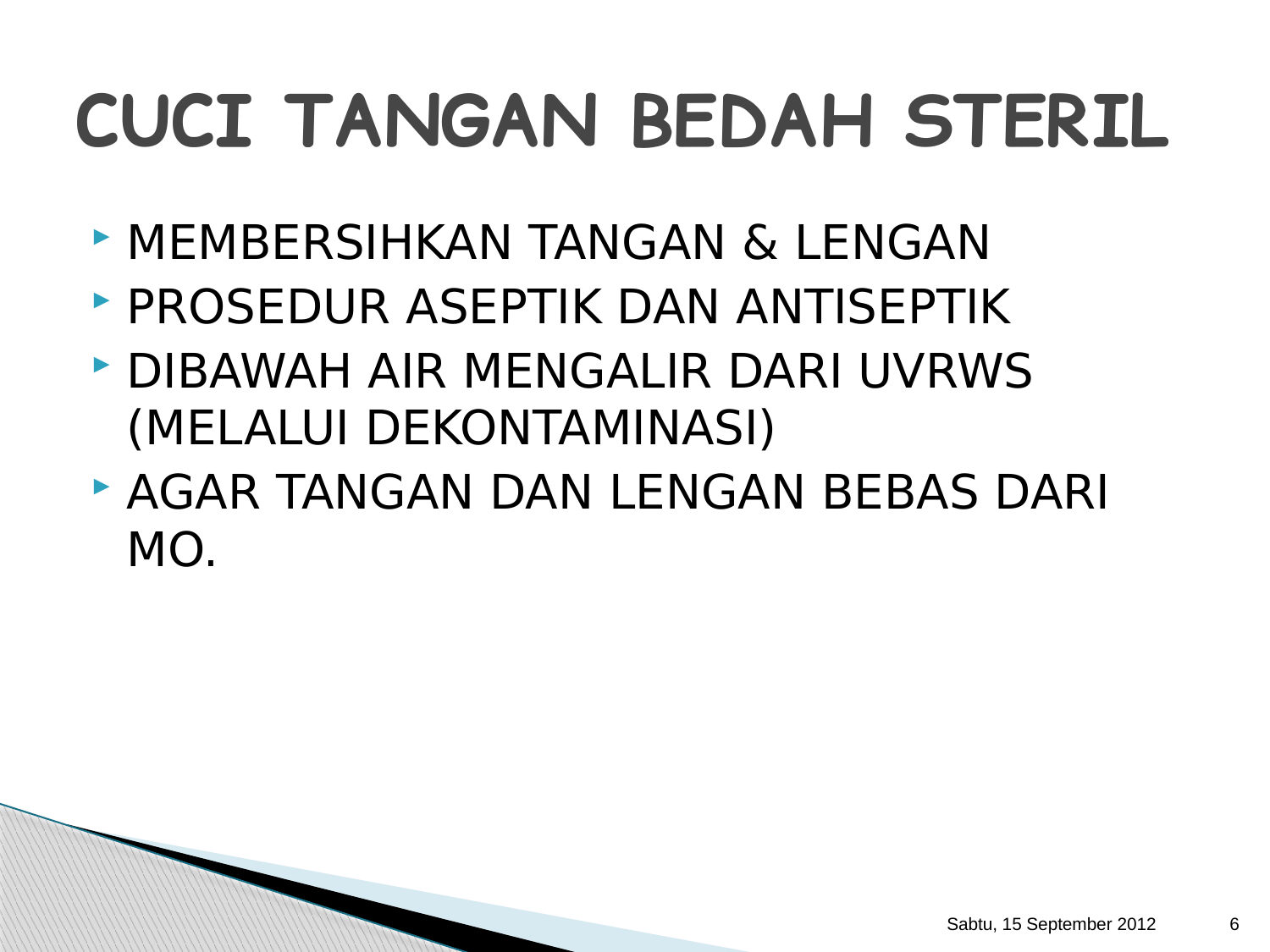

# CUCI TANGAN BEDAH STERIL
MEMBERSIHKAN TANGAN & LENGAN
PROSEDUR ASEPTIK DAN ANTISEPTIK
DIBAWAH AIR MENGALIR DARI UVRWS (MELALUI DEKONTAMINASI)
AGAR TANGAN DAN LENGAN BEBAS DARI MO.

Sabtu, 15 September 2012
6